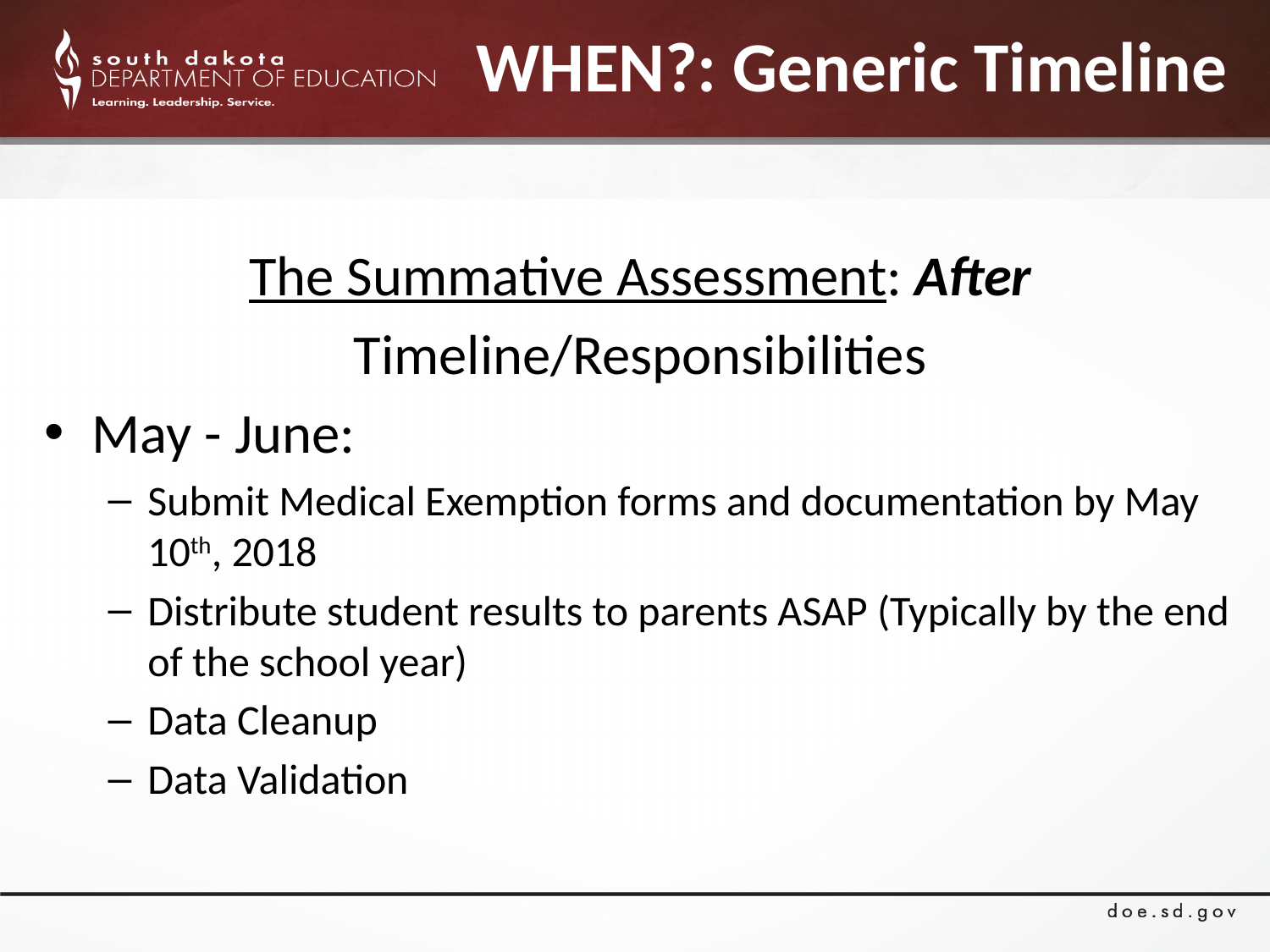

WHEN?: Generic Timeline
The Summative Assessment: After
Timeline/Responsibilities
May - June:
Submit Medical Exemption forms and documentation by May 10th, 2018
Distribute student results to parents ASAP (Typically by the end of the school year)
Data Cleanup
Data Validation